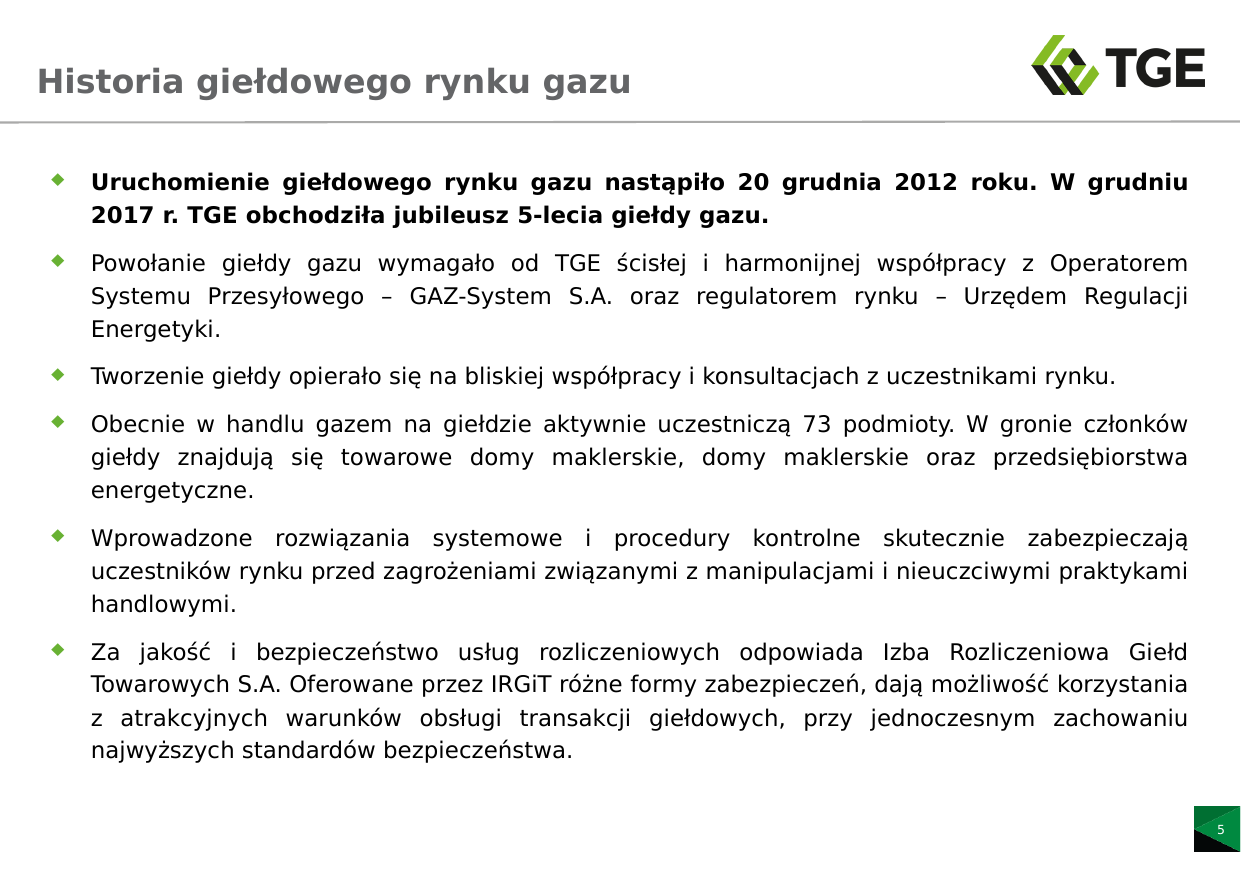

# Historia giełdowego rynku gazu
Uruchomienie giełdowego rynku gazu nastąpiło 20 grudnia 2012 roku. W grudniu 2017 r. TGE obchodziła jubileusz 5-lecia giełdy gazu.
Powołanie giełdy gazu wymagało od TGE ścisłej i harmonijnej współpracy z Operatorem Systemu Przesyłowego – GAZ-System S.A. oraz regulatorem rynku – Urzędem Regulacji Energetyki.
Tworzenie giełdy opierało się na bliskiej współpracy i konsultacjach z uczestnikami rynku.
Obecnie w handlu gazem na giełdzie aktywnie uczestniczą 73 podmioty. W gronie członków giełdy znajdują się towarowe domy maklerskie, domy maklerskie oraz przedsiębiorstwa energetyczne.
Wprowadzone rozwiązania systemowe i procedury kontrolne skutecznie zabezpieczają uczestników rynku przed zagrożeniami związanymi z manipulacjami i nieuczciwymi praktykami handlowymi.
Za jakość i bezpieczeństwo usług rozliczeniowych odpowiada Izba Rozliczeniowa Giełd Towarowych S.A. Oferowane przez IRGiT różne formy zabezpieczeń, dają możliwość korzystania z atrakcyjnych warunków obsługi transakcji giełdowych, przy jednoczesnym zachowaniu najwyższych standardów bezpieczeństwa.

5